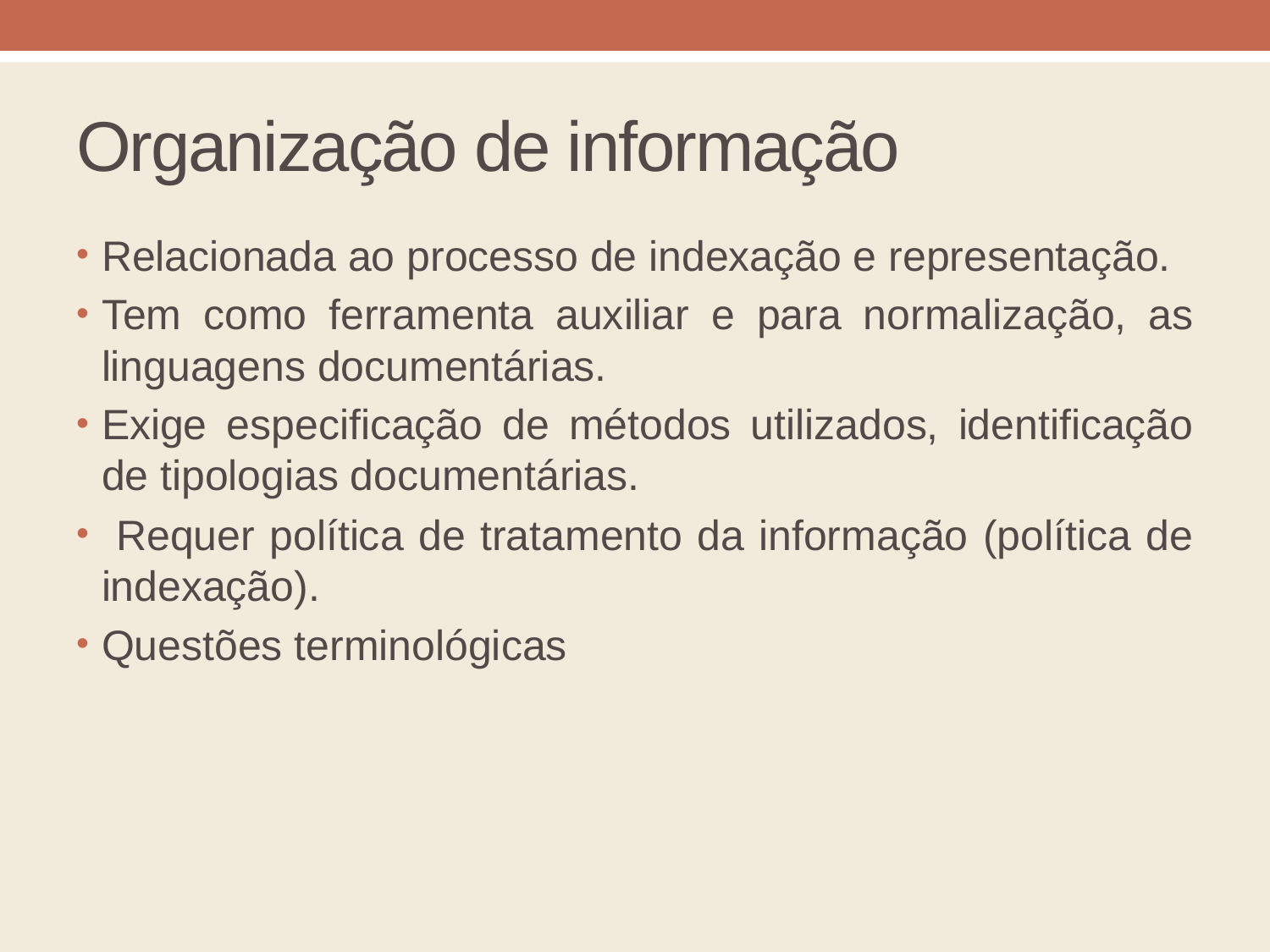

# Organização de informação
Relacionada ao processo de indexação e representação.
Tem como ferramenta auxiliar e para normalização, as linguagens documentárias.
Exige especificação de métodos utilizados, identificação de tipologias documentárias.
 Requer política de tratamento da informação (política de indexação).
Questões terminológicas